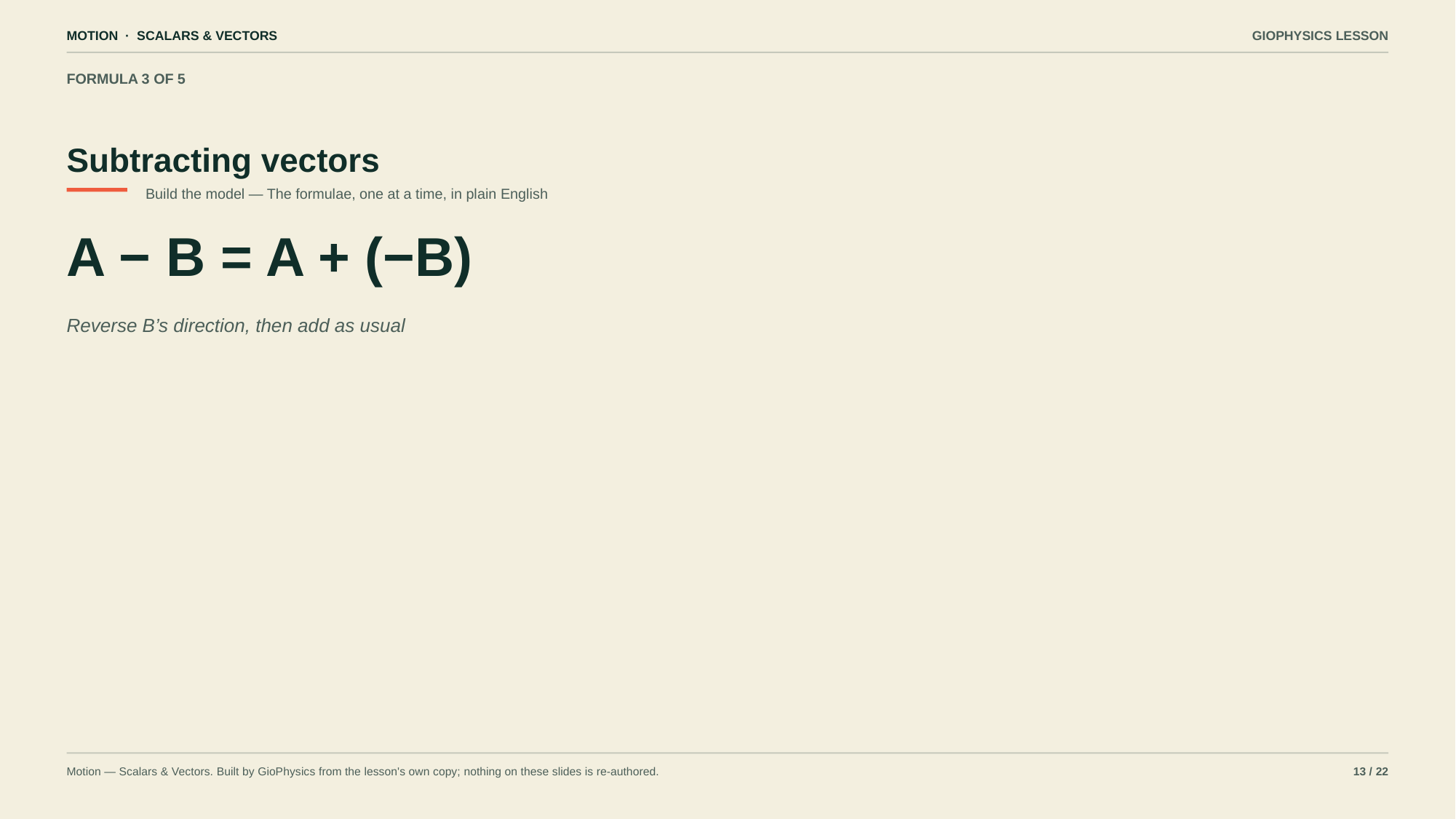

MOTION  ·  SCALARS & VECTORS
GIOPHYSICS LESSON

FORMULA 3 OF 5
Subtracting vectors
Build the model — The formulae, one at a time, in plain English

A − B = A + (−B)
Reverse B’s direction, then add as usual

Motion — Scalars & Vectors. Built by GioPhysics from the lesson's own copy; nothing on these slides is re-authored.
13 / 22